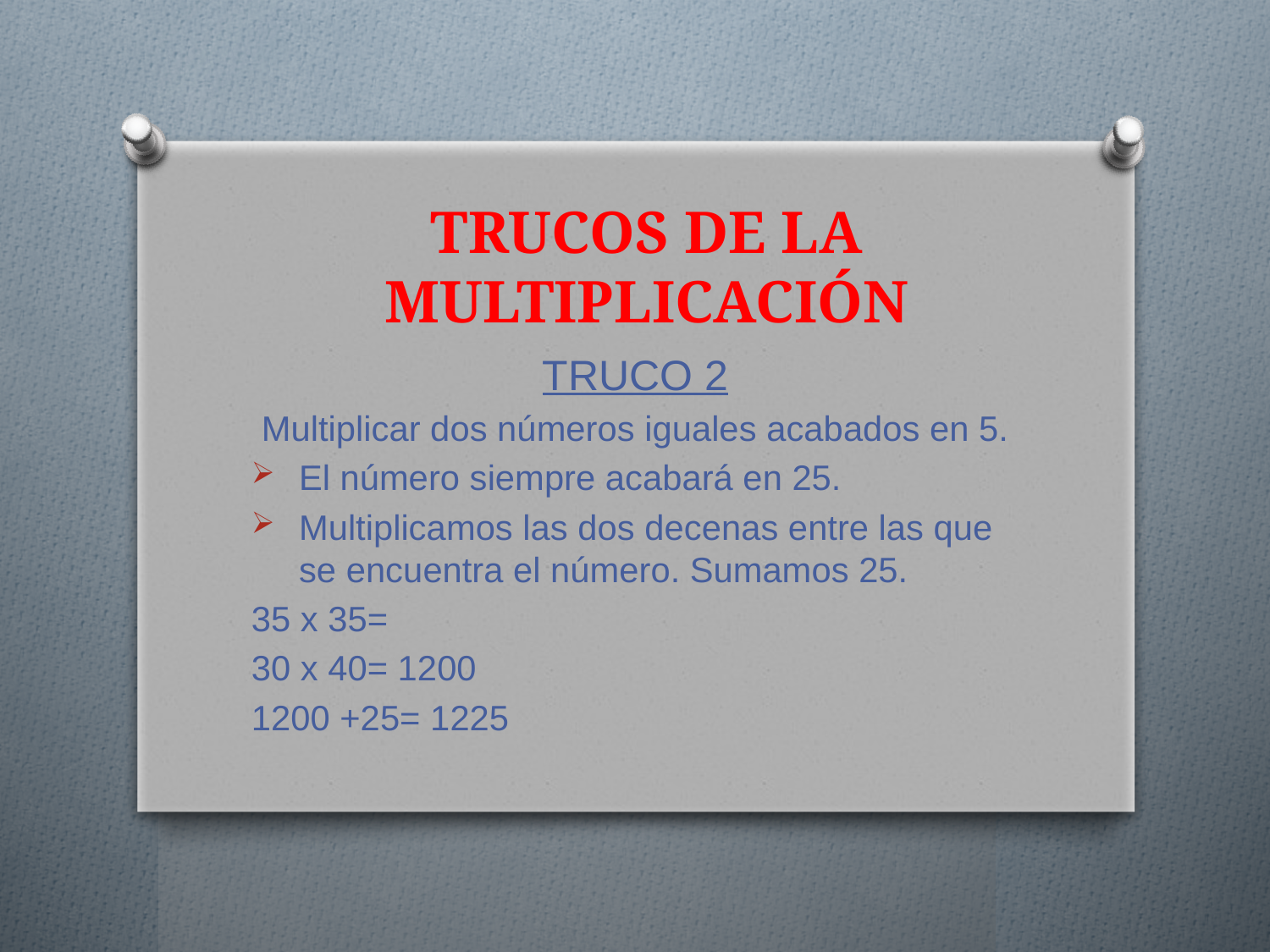

# TRUCOS DE LA MULTIPLICACIÓN
TRUCO 2
Multiplicar dos números iguales acabados en 5.
El número siempre acabará en 25.
Multiplicamos las dos decenas entre las que se encuentra el número. Sumamos 25.
35 x 35=
30 x 40= 1200
1200 +25= 1225